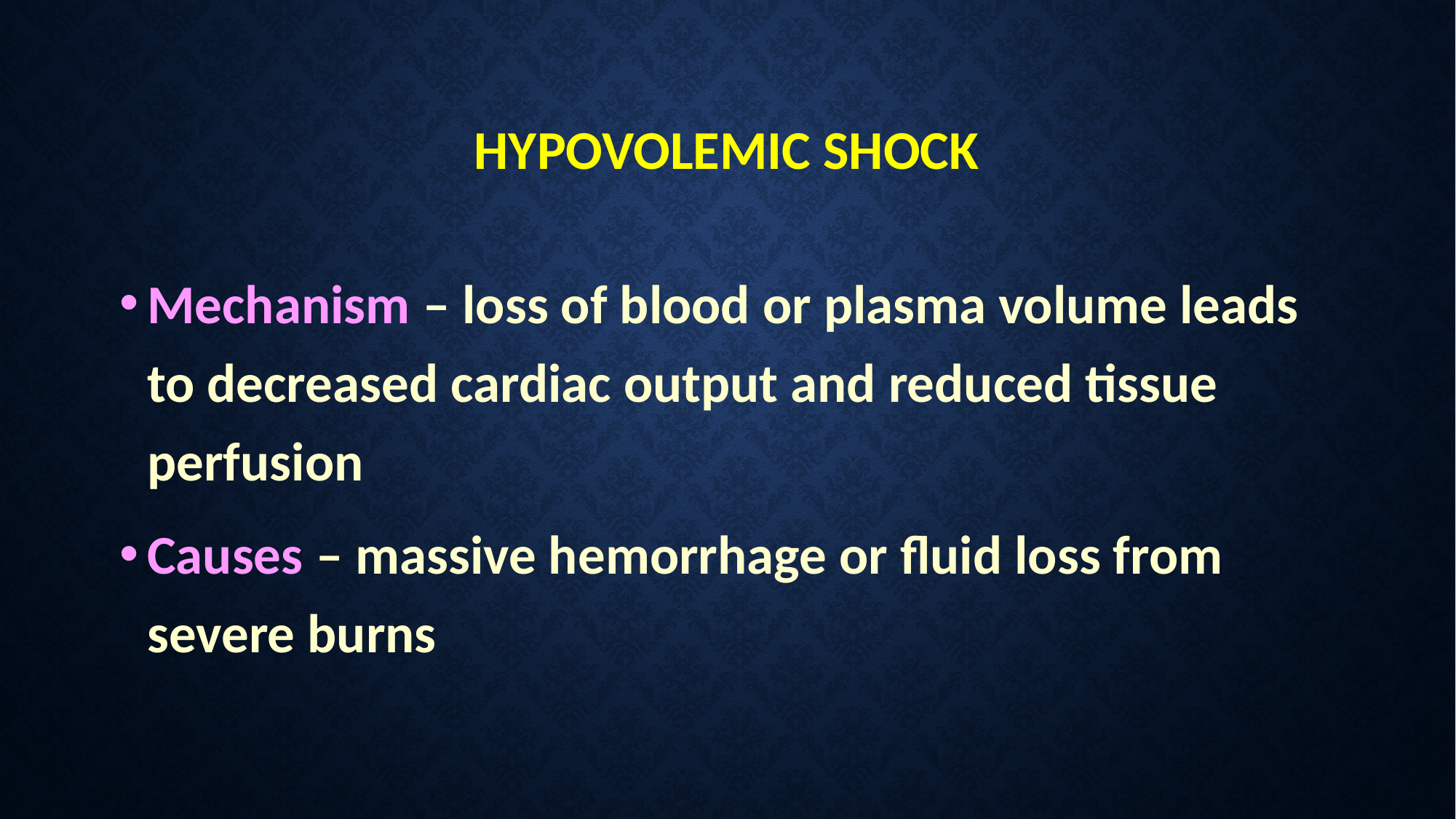

# HYPOVOLEMIC SHOCK
Mechanism – loss of blood or plasma volume leads to decreased cardiac output and reduced tissue perfusion
Causes – massive hemorrhage or fluid loss from severe burns